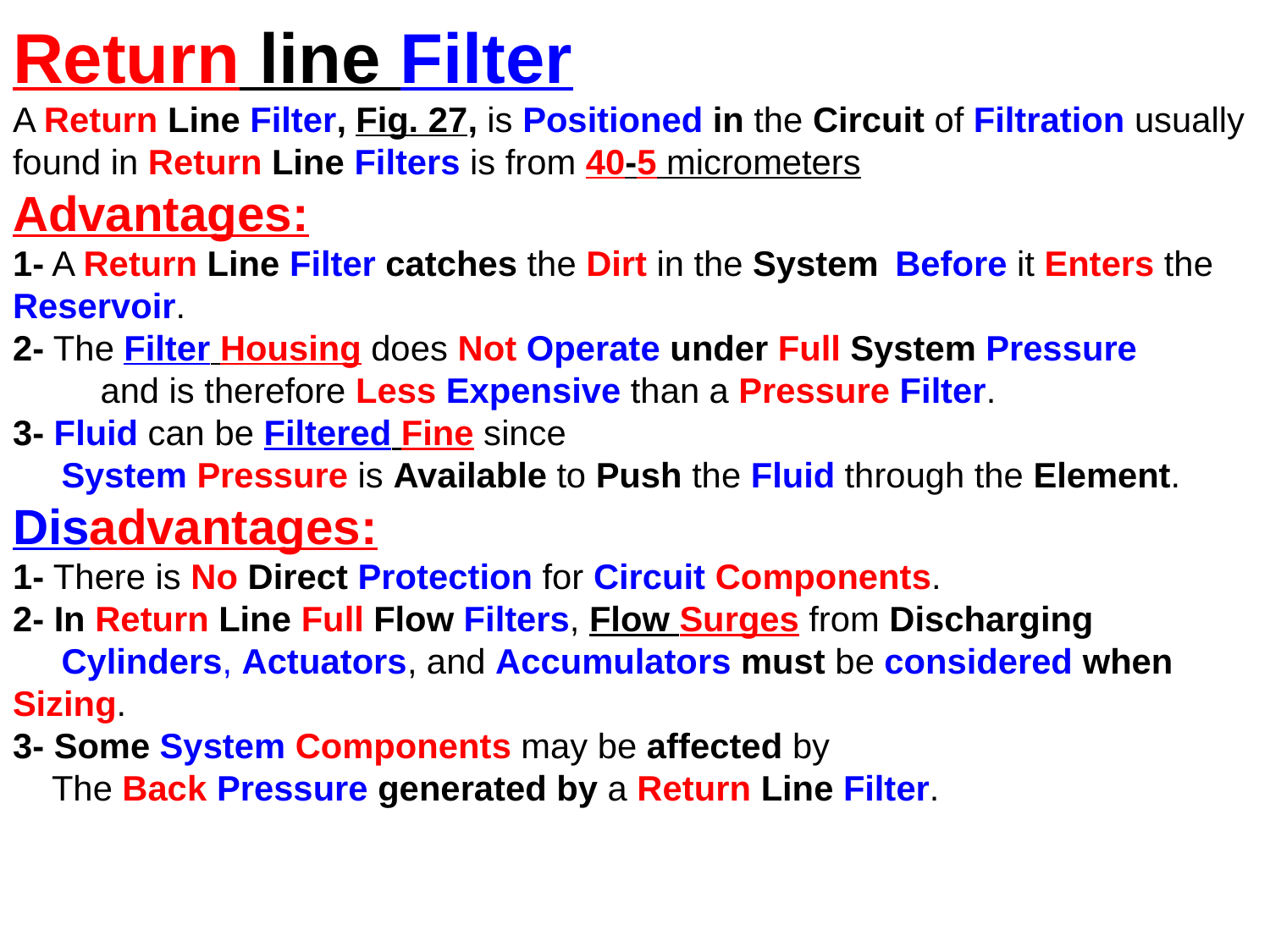

Return line Filter
A Return Line Filter, Fig. 27, is Positioned in the Circuit of Filtration usually found in Return Line Filters is from 40-5 micrometers
Advantages:
1- A Return Line Filter catches the Dirt in the System   Before it Enters the Reservoir.
2- The Filter Housing does Not Operate under Full System Pressure
         and is therefore Less Expensive than a Pressure Filter.
3- Fluid can be Filtered Fine since
     System Pressure is Available to Push the Fluid through the Element.
Disadvantages:
1- There is No Direct Protection for Circuit Components.
2- In Return Line Full Flow Filters, Flow Surges from Discharging
     Cylinders, Actuators, and Accumulators must be considered when Sizing.
3- Some System Components may be affected by
    The Back Pressure generated by a Return Line Filter.